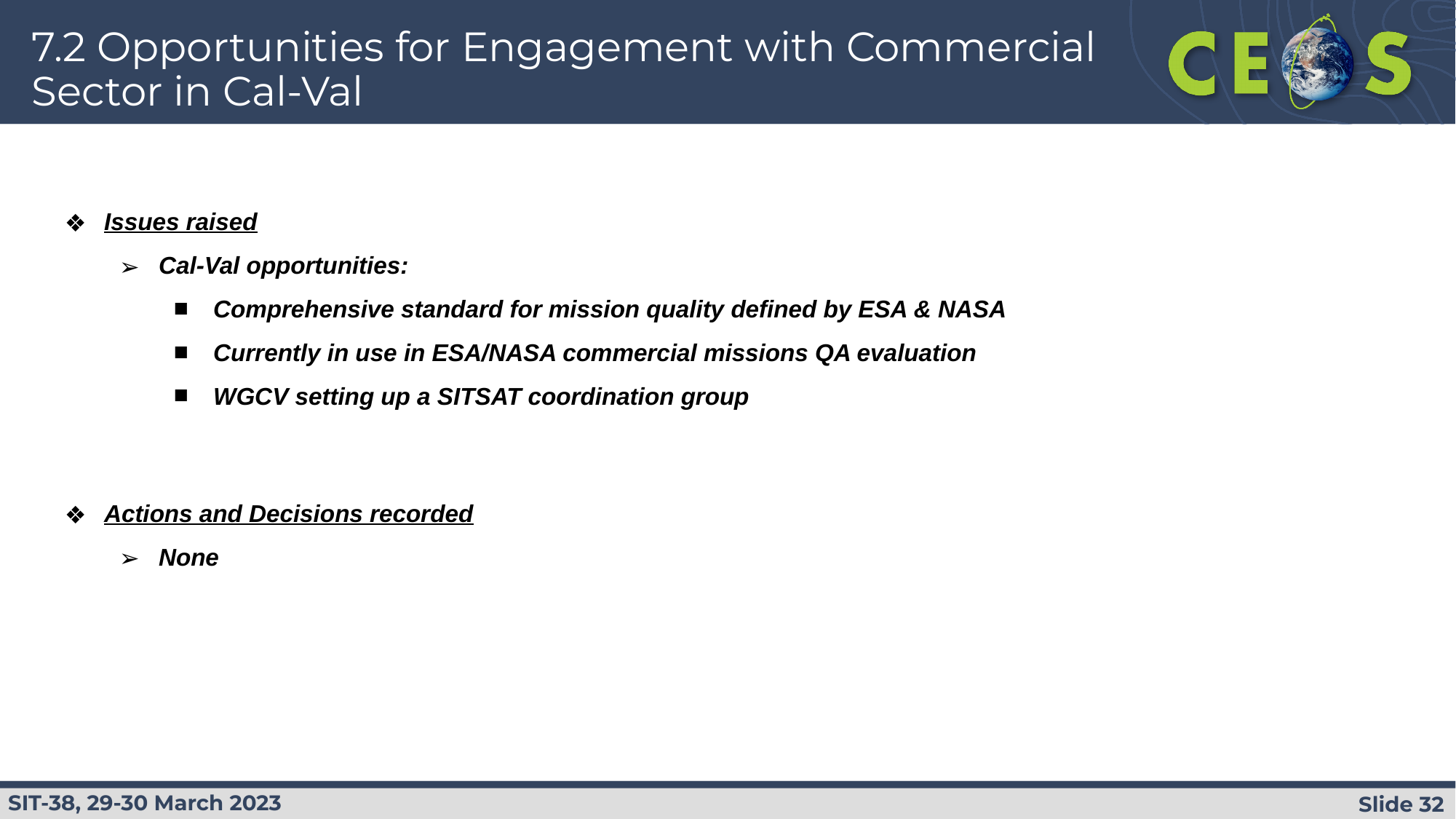

# 7.2 Opportunities for Engagement with Commercial Sector in Cal-Val

Issues raised
Cal-Val opportunities:
Comprehensive standard for mission quality defined by ESA & NASA
Currently in use in ESA/NASA commercial missions QA evaluation
WGCV setting up a SITSAT coordination group

Actions and Decisions recorded
None